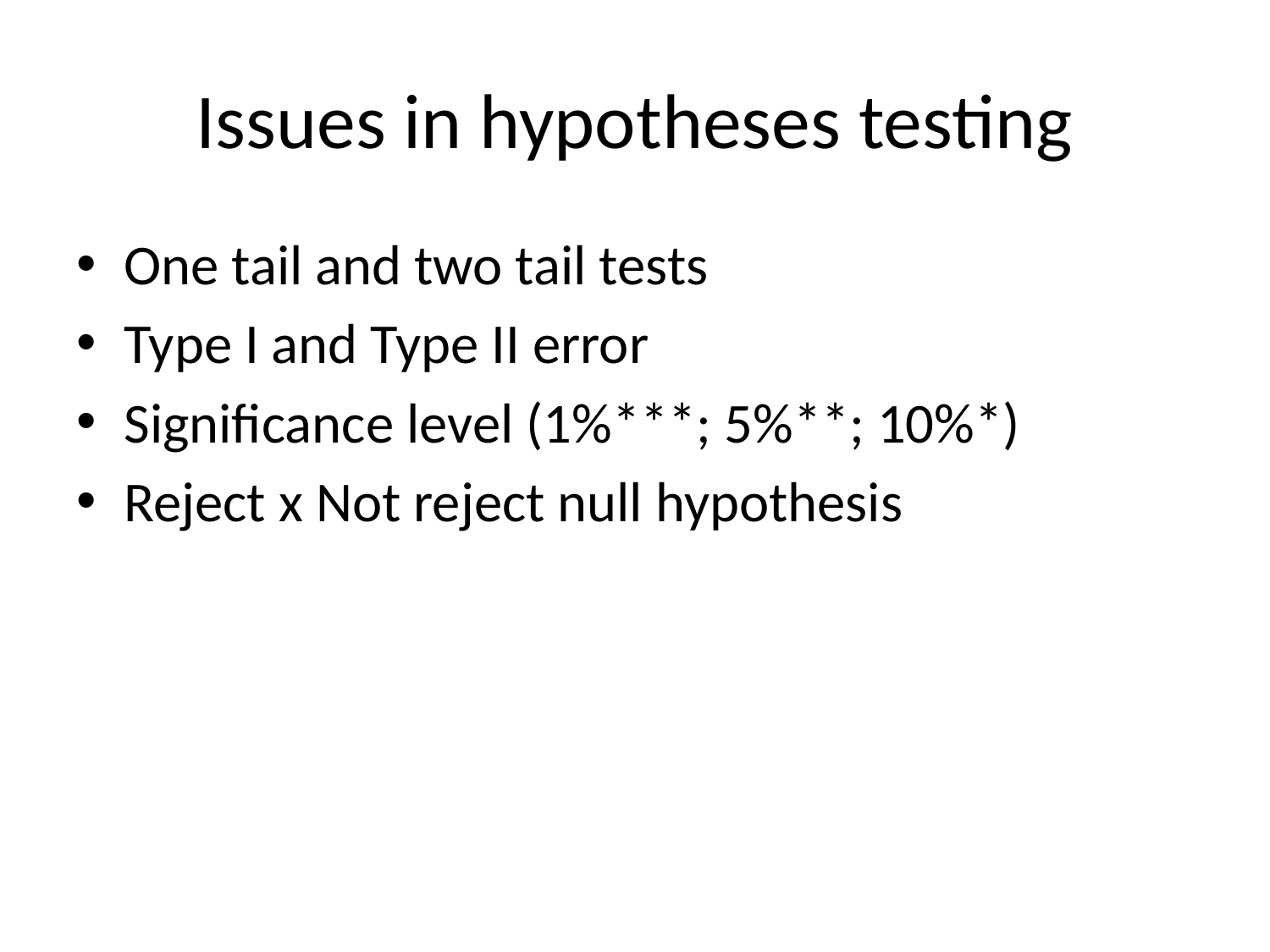

# Issues in hypotheses testing
One tail and two tail tests
Type I and Type II error
Significance level (1%***; 5%**; 10%*)
Reject x Not reject null hypothesis